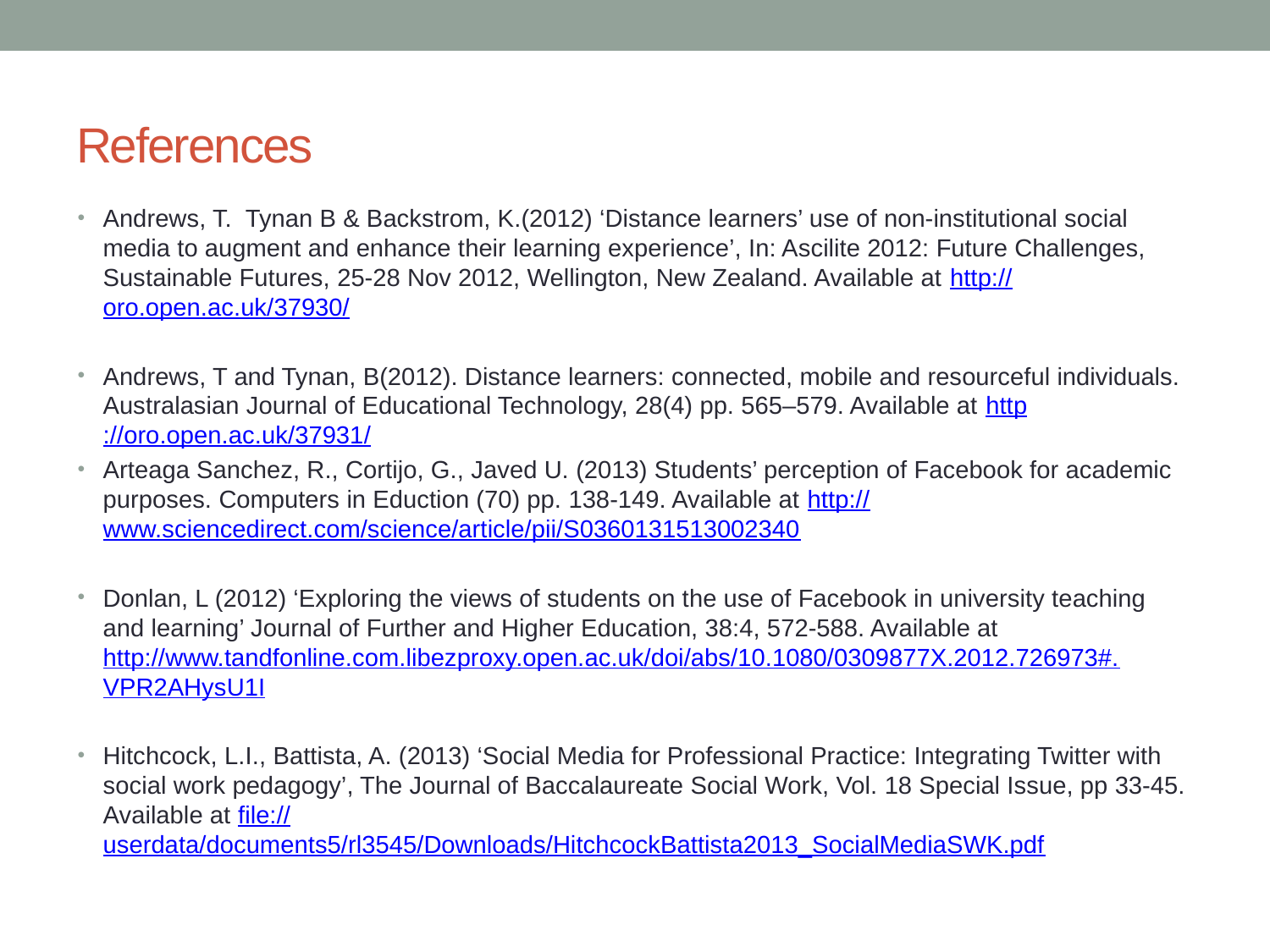

# References
Andrews, T.  Tynan B & Backstrom, K.(2012) ‘Distance learners’ use of non-institutional social media to augment and enhance their learning experience’, In: Ascilite 2012: Future Challenges, Sustainable Futures, 25-28 Nov 2012, Wellington, New Zealand. Available at http://oro.open.ac.uk/37930/

Andrews, T and Tynan, B(2012). Distance learners: connected, mobile and resourceful individuals. Australasian Journal of Educational Technology, 28(4) pp. 565–579. Available at http://oro.open.ac.uk/37931/
Arteaga Sanchez, R., Cortijo, G., Javed U. (2013) Students’ perception of Facebook for academic purposes. Computers in Eduction (70) pp. 138-149. Available at http://www.sciencedirect.com/science/article/pii/S0360131513002340

Donlan, L (2012) ‘Exploring the views of students on the use of Facebook in university teaching and learning’ Journal of Further and Higher Education, 38:4, 572-588. Available at http://www.tandfonline.com.libezproxy.open.ac.uk/doi/abs/10.1080/0309877X.2012.726973#.VPR2AHysU1I

Hitchcock, L.I., Battista, A. (2013) ‘Social Media for Professional Practice: Integrating Twitter with social work pedagogy’, The Journal of Baccalaureate Social Work, Vol. 18 Special Issue, pp 33-45. Available at file://userdata/documents5/rl3545/Downloads/HitchcockBattista2013_SocialMediaSWK.pdf